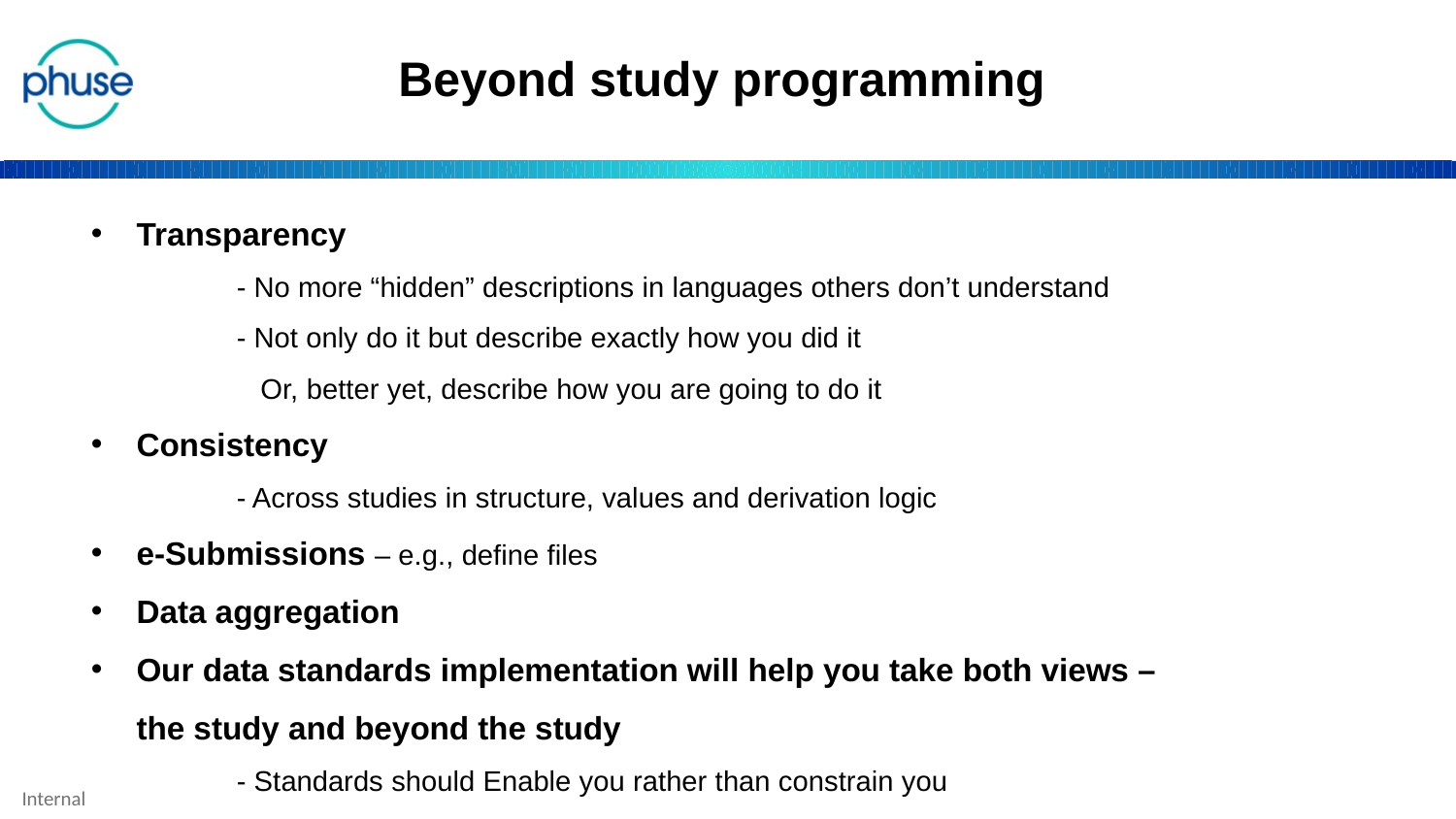

Beyond study programming
Transparency
	- No more “hidden” descriptions in languages others don’t understand
	- Not only do it but describe exactly how you did it
	   Or, better yet, describe how you are going to do it
Consistency
	- Across studies in structure, values and derivation logic
e-Submissions – e.g., define files
Data aggregation
Our data standards implementation will help you take both views – the study and beyond the study
	- Standards should Enable you rather than constrain you